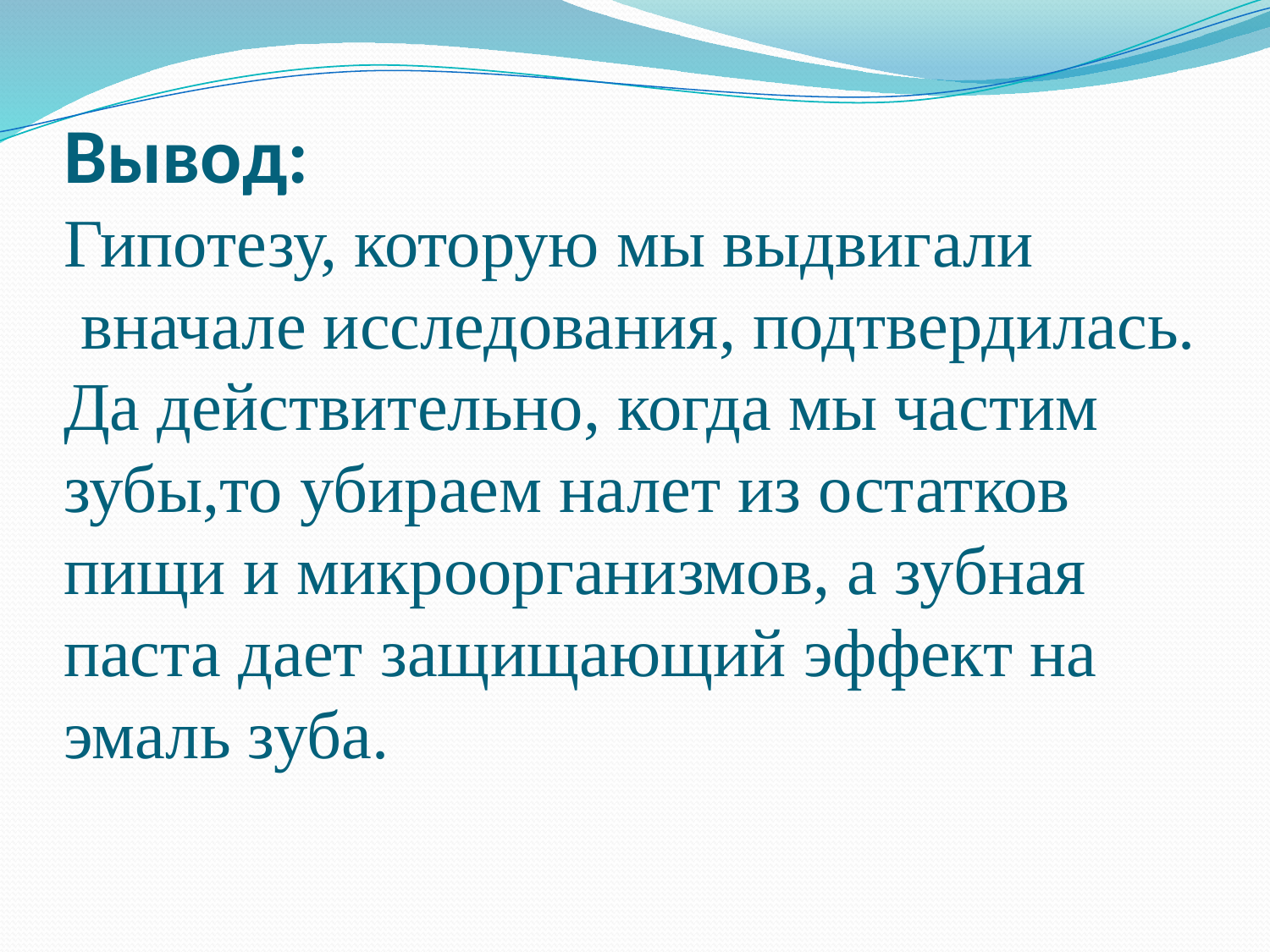

# Вывод: Гипотезу, которую мы выдвигали вначале исследования, подтвердилась. Да действительно, когда мы частим зубы,то убираем налет из остатков пищи и микроорганизмов, а зубная паста дает защищающий эффект на эмаль зуба.